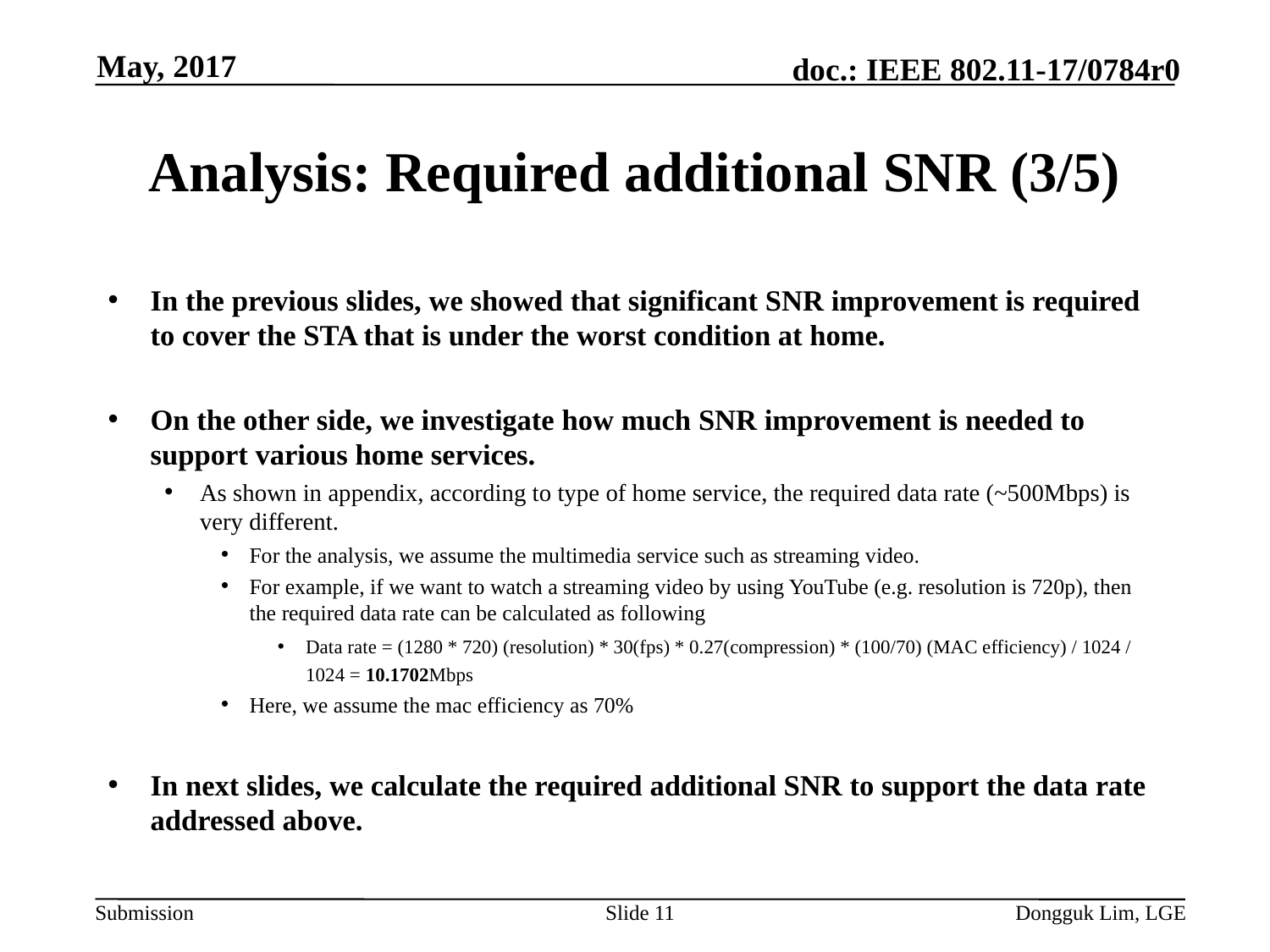

May, 2017
# Analysis: Required additional SNR (3/5)
In the previous slides, we showed that significant SNR improvement is required to cover the STA that is under the worst condition at home.

On the other side, we investigate how much SNR improvement is needed to support various home services.
As shown in appendix, according to type of home service, the required data rate (~500Mbps) is very different.
For the analysis, we assume the multimedia service such as streaming video.
For example, if we want to watch a streaming video by using YouTube (e.g. resolution is 720p), then the required data rate can be calculated as following
Data rate = (1280 * 720) (resolution) * 30(fps) * 0.27(compression) * (100/70) (MAC efficiency) / 1024 / 1024 = 10.1702Mbps
Here, we assume the mac efficiency as 70%

In next slides, we calculate the required additional SNR to support the data rate addressed above.
Slide 11
Dongguk Lim, LGE